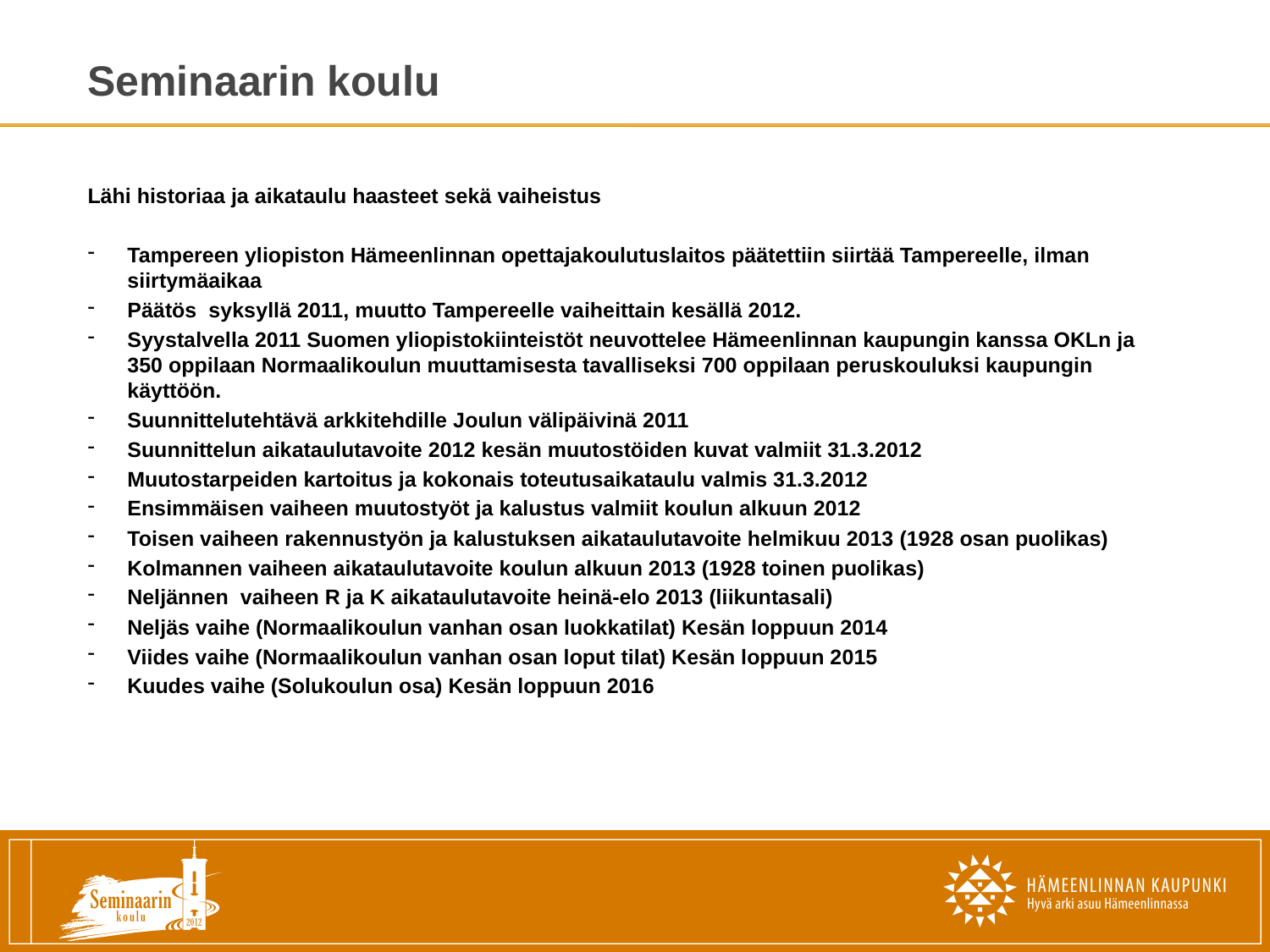

# Seminaarin koulu

Lähi historiaa ja aikataulu haasteet sekä vaiheistus

Tampereen yliopiston Hämeenlinnan opettajakoulutuslaitos päätettiin siirtää Tampereelle, ilman siirtymäaikaa
Päätös  syksyllä 2011, muutto Tampereelle vaiheittain kesällä 2012.
Syystalvella 2011 Suomen yliopistokiinteistöt neuvottelee Hämeenlinnan kaupungin kanssa OKLn ja 350 oppilaan Normaalikoulun muuttamisesta tavalliseksi 700 oppilaan peruskouluksi kaupungin käyttöön.
Suunnittelutehtävä arkkitehdille Joulun välipäivinä 2011
Suunnittelun aikataulutavoite 2012 kesän muutostöiden kuvat valmiit 31.3.2012
Muutostarpeiden kartoitus ja kokonais toteutusaikataulu valmis 31.3.2012
Ensimmäisen vaiheen muutostyöt ja kalustus valmiit koulun alkuun 2012
Toisen vaiheen rakennustyön ja kalustuksen aikataulutavoite helmikuu 2013 (1928 osan puolikas)
Kolmannen vaiheen aikataulutavoite koulun alkuun 2013 (1928 toinen puolikas)
Neljännen  vaiheen R ja K aikataulutavoite heinä-elo 2013 (liikuntasali)
Neljäs vaihe (Normaalikoulun vanhan osan luokkatilat) Kesän loppuun 2014
Viides vaihe (Normaalikoulun vanhan osan loput tilat) Kesän loppuun 2015
Kuudes vaihe (Solukoulun osa) Kesän loppuun 2016